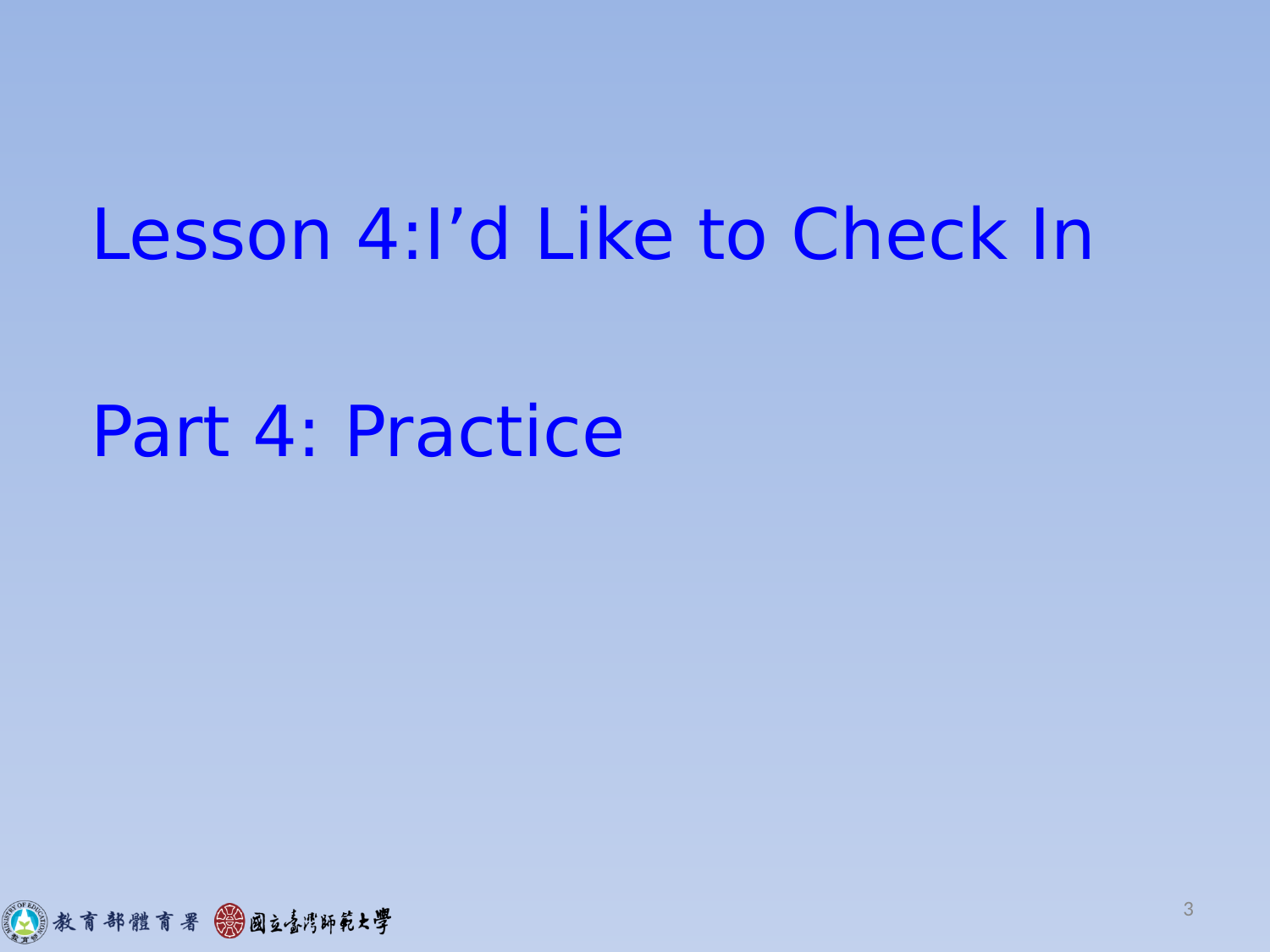

Lesson 4:I’d Like to Check In

Part 4: Practice
#
3